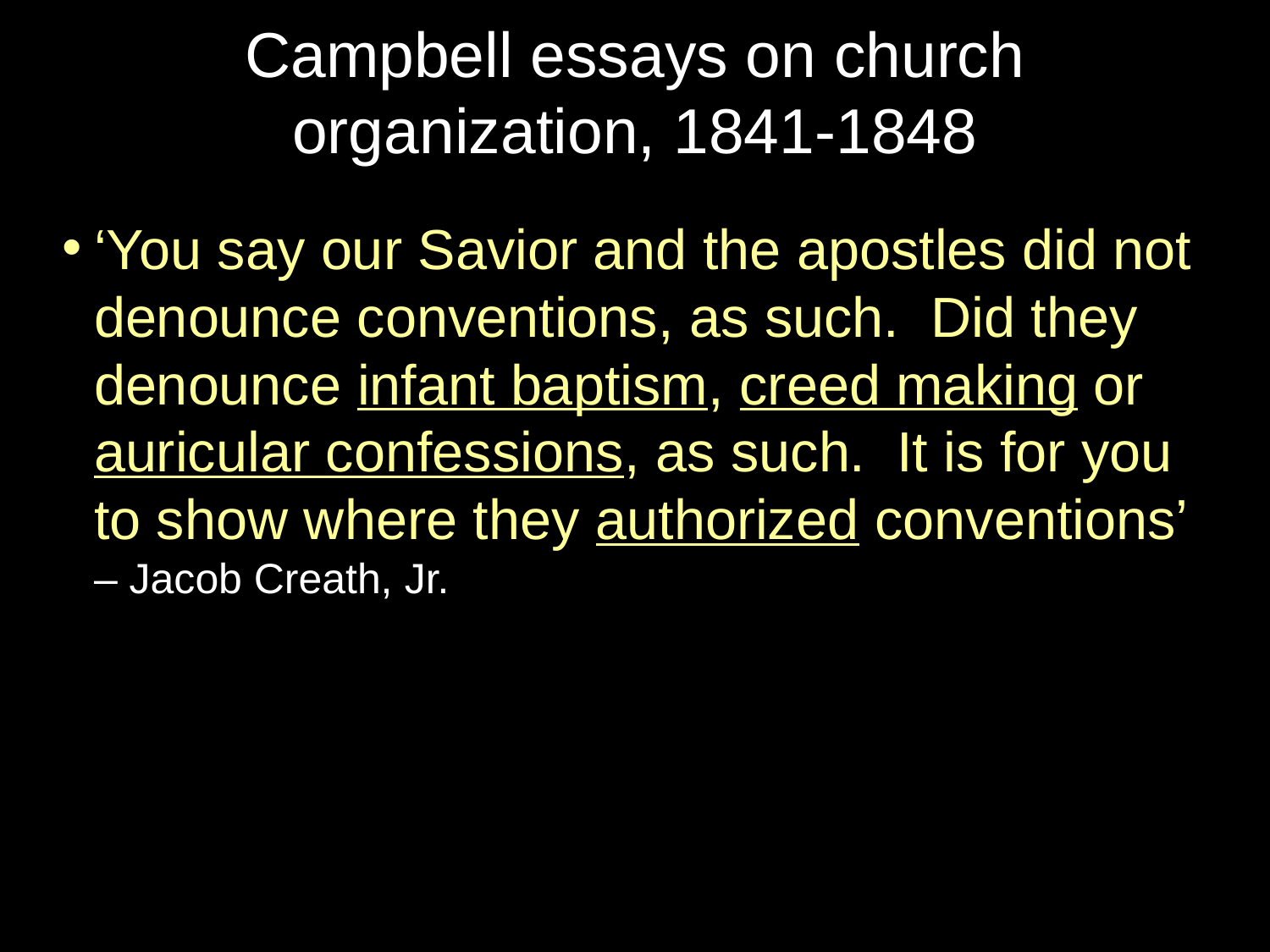

Campbell essays on church organization, 1841-1848
‘You say our Savior and the apostles did not denounce conventions, as such.  Did they denounce infant baptism, creed making or auricular confessions, as such.  It is for you to show where they authorized conventions’
– Jacob Creath, Jr.